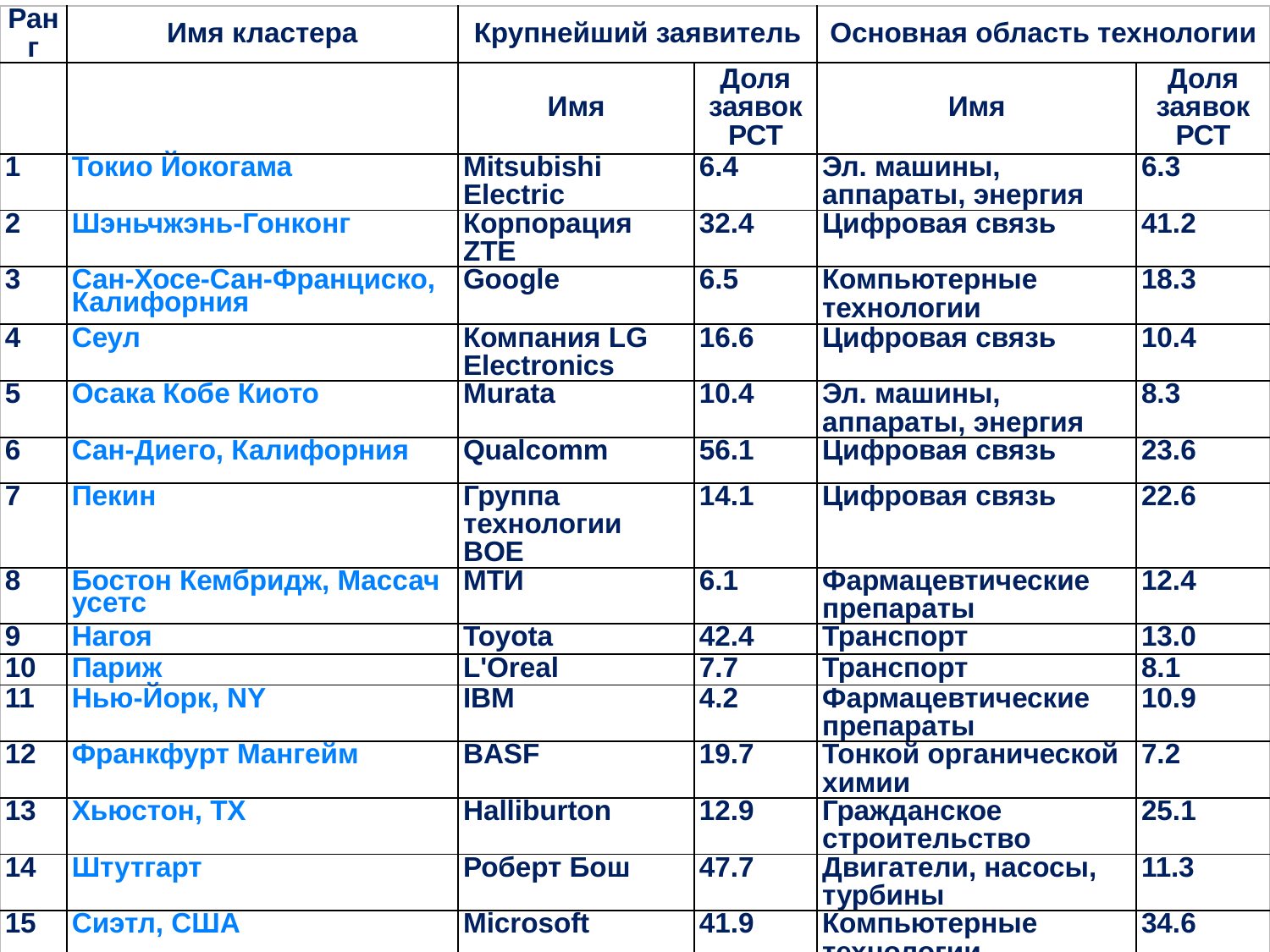

| Ранг | Имя кластера | Крупнейший заявитель |  | Основная область технологии |  |
| --- | --- | --- | --- | --- | --- |
|  |  | Имя | Доля заявок РСТ | Имя | Доля заявок РСТ |
| 1 | Токио Йокогама | Mitsubishi Electric | 6.4 | Эл. машины, аппараты, энергия | 6.3 |
| 2 | Шэньчжэнь-Гонконг | Корпорация ZTE | 32.4 | Цифровая связь | 41.2 |
| 3 | Сан-Хосе-Сан-Франциско, Калифорния | Google | 6.5 | Компьютерные технологии | 18.3 |
| 4 | Сеул | Компания LG Electronics | 16.6 | Цифровая связь | 10.4 |
| 5 | Осака Кобе Киото | Murata | 10.4 | Эл. машины, аппараты, энергия | 8.3 |
| 6 | Сан-Диего, Калифорния | Qualcomm | 56.1 | Цифровая связь | 23.6 |
| 7 | Пекин | Группа технологии BOE | 14.1 | Цифровая связь | 22.6 |
| 8 | Бостон Кембридж, Массачусетс | МТИ | 6.1 | Фармацевтические препараты | 12.4 |
| 9 | Нагоя | Toyota | 42.4 | Транспорт | 13.0 |
| 10 | Париж | L'Oreal | 7.7 | Транспорт | 8.1 |
| 11 | Нью-Йорк, NY | IBM | 4.2 | Фармацевтические препараты | 10.9 |
| 12 | Франкфурт Мангейм | BASF | 19.7 | Тонкой органической химии | 7.2 |
| 13 | Хьюстон, TX | Halliburton | 12.9 | Гражданское строительство | 25.1 |
| 14 | Штутгарт | Роберт Бош | 47.7 | Двигатели, насосы, турбины | 11.3 |
| 15 | Сиэтл, США | Microsoft | 41.9 | Компьютерные технологии | 34.6 |